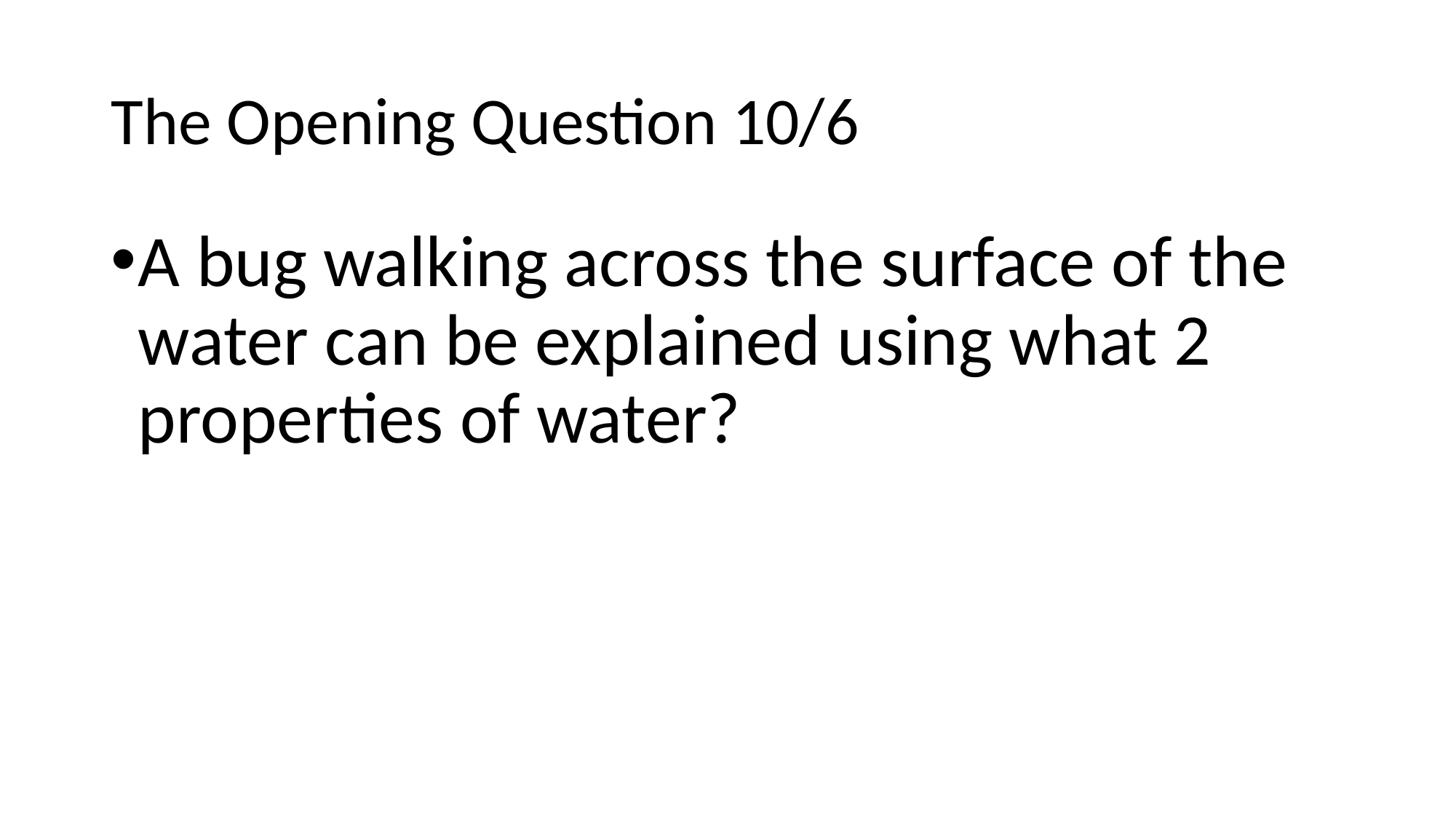

# The Opening Question 10/6
A bug walking across the surface of the water can be explained using what 2 properties of water?